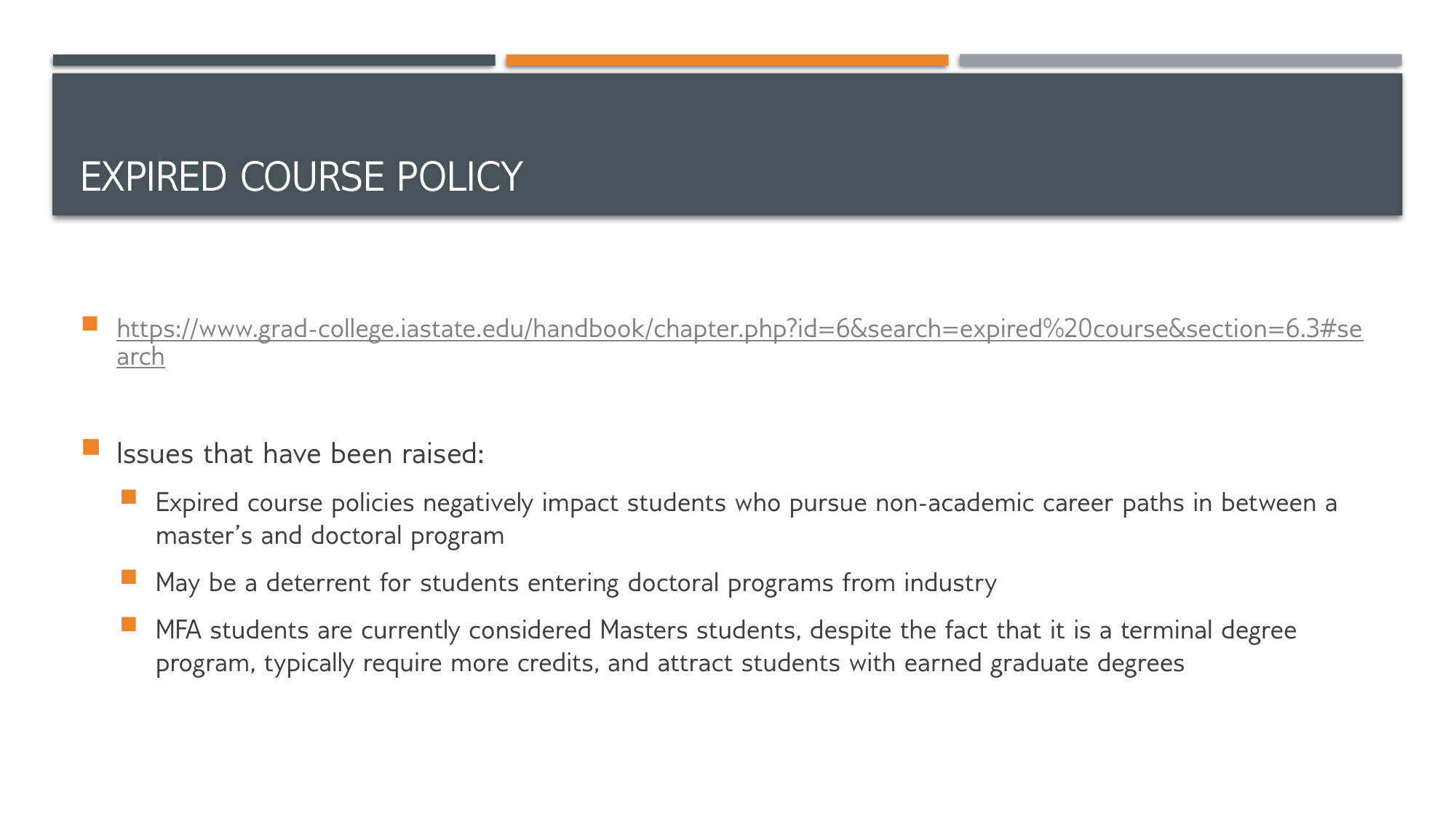

# Expired course policy
https://www.grad-college.iastate.edu/handbook/chapter.php?id=6&search=expired%20course&section=6.3#search

Issues that have been raised:
Expired course policies negatively impact students who pursue non-academic career paths in between a master’s and doctoral program
May be a deterrent for students entering doctoral programs from industry
MFA students are currently considered Masters students, despite the fact that it is a terminal degree program, typically require more credits, and attract students with earned graduate degrees